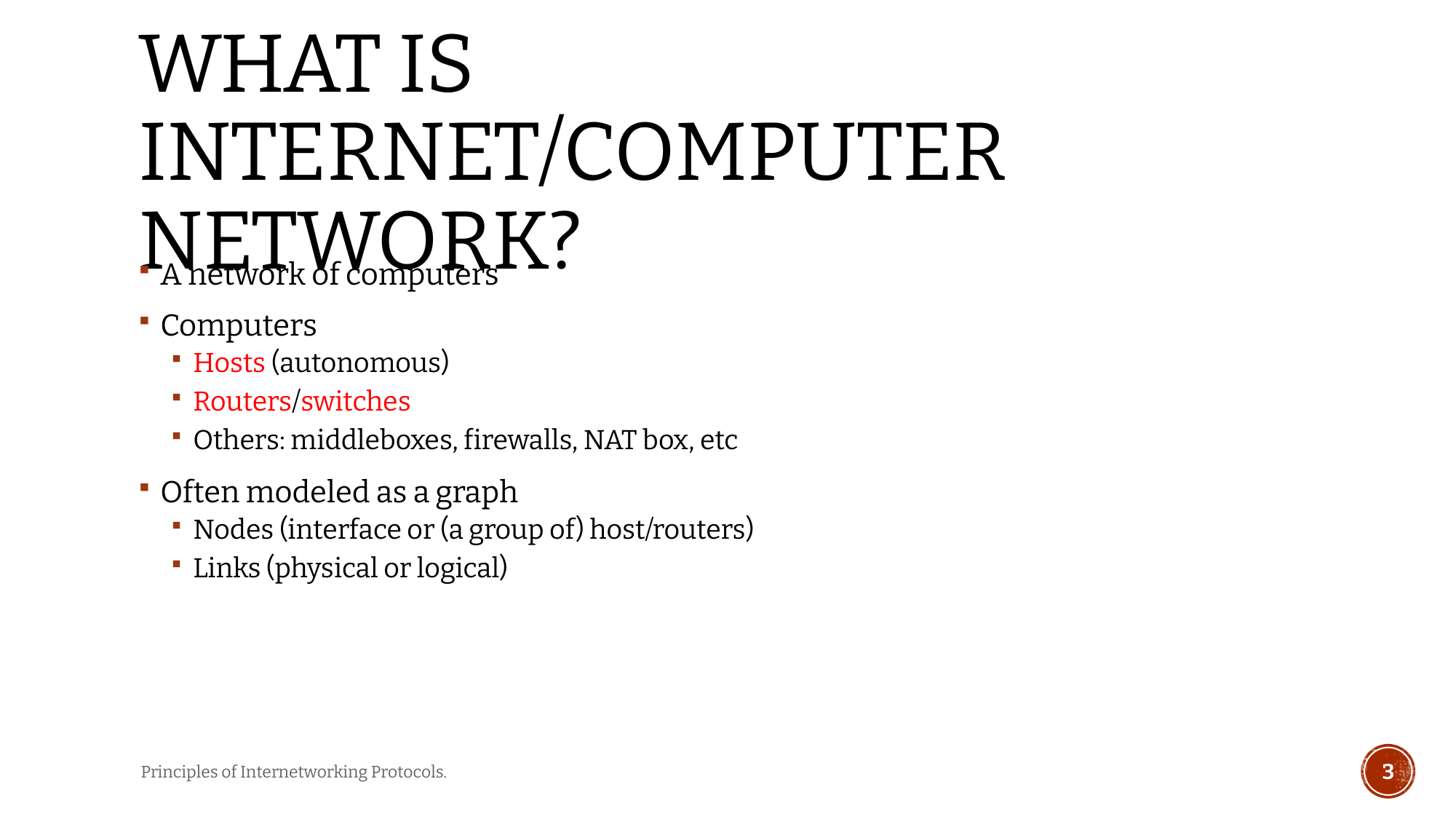

# What is Internet/computer network?
A network of computers
Computers
Hosts (autonomous)
Routers/switches
Others: middleboxes, firewalls, NAT box, etc
Often modeled as a graph
Nodes (interface or (a group of) host/routers)
Links (physical or logical)
Principles of Internetworking Protocols.
3